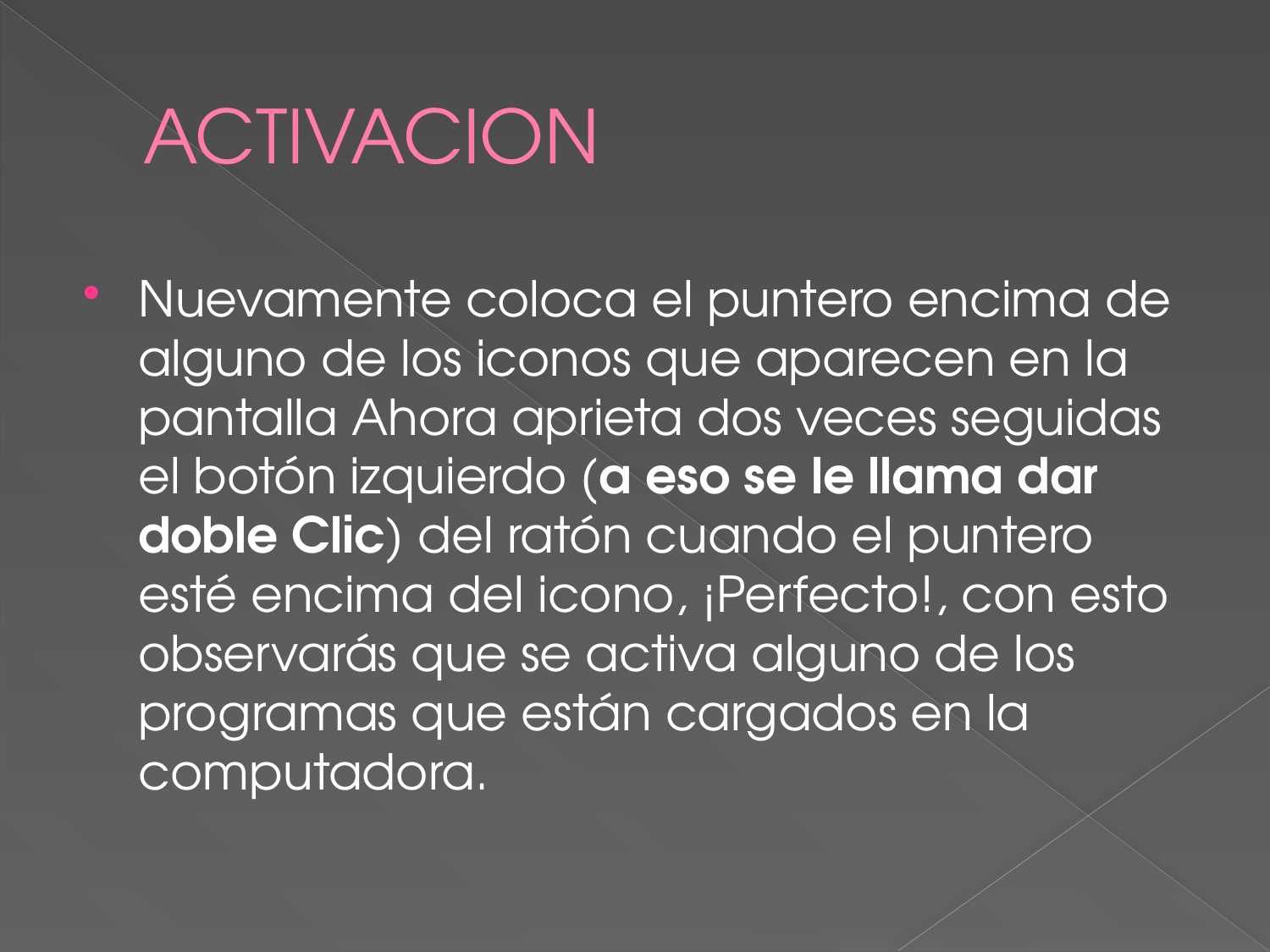

# ACTIVACION
Nuevamente coloca el puntero encima de alguno de los iconos que aparecen en la pantalla Ahora aprieta dos veces seguidas el botón izquierdo (a eso se le llama dar doble Clic) del ratón cuando el puntero esté encima del icono, ¡Perfecto!, con esto observarás que se activa alguno de los programas que están cargados en la computadora.